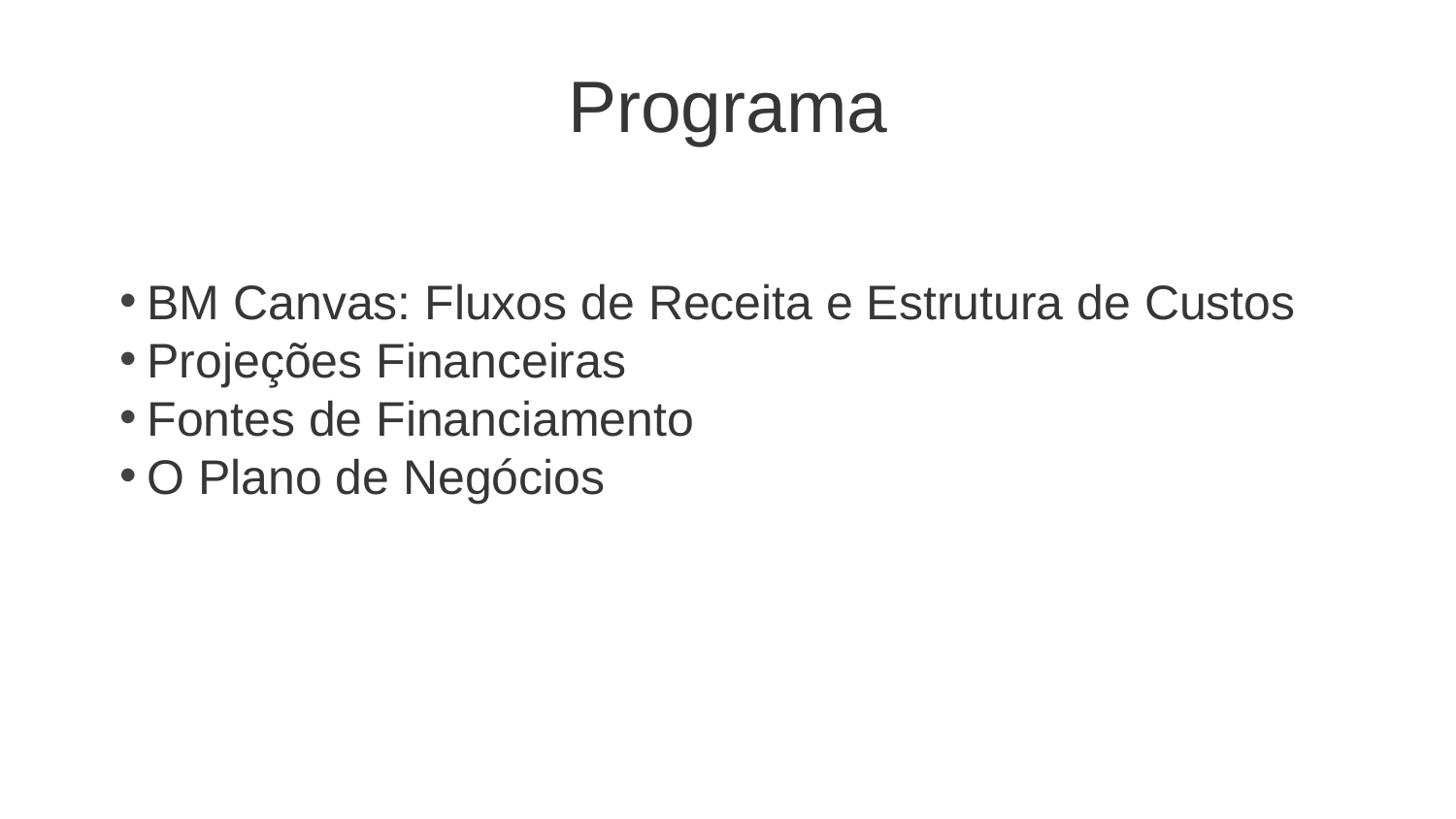

# Programa
BM Canvas: Fluxos de Receita e Estrutura de Custos
Projeções Financeiras
Fontes de Financiamento
O Plano de Negócios